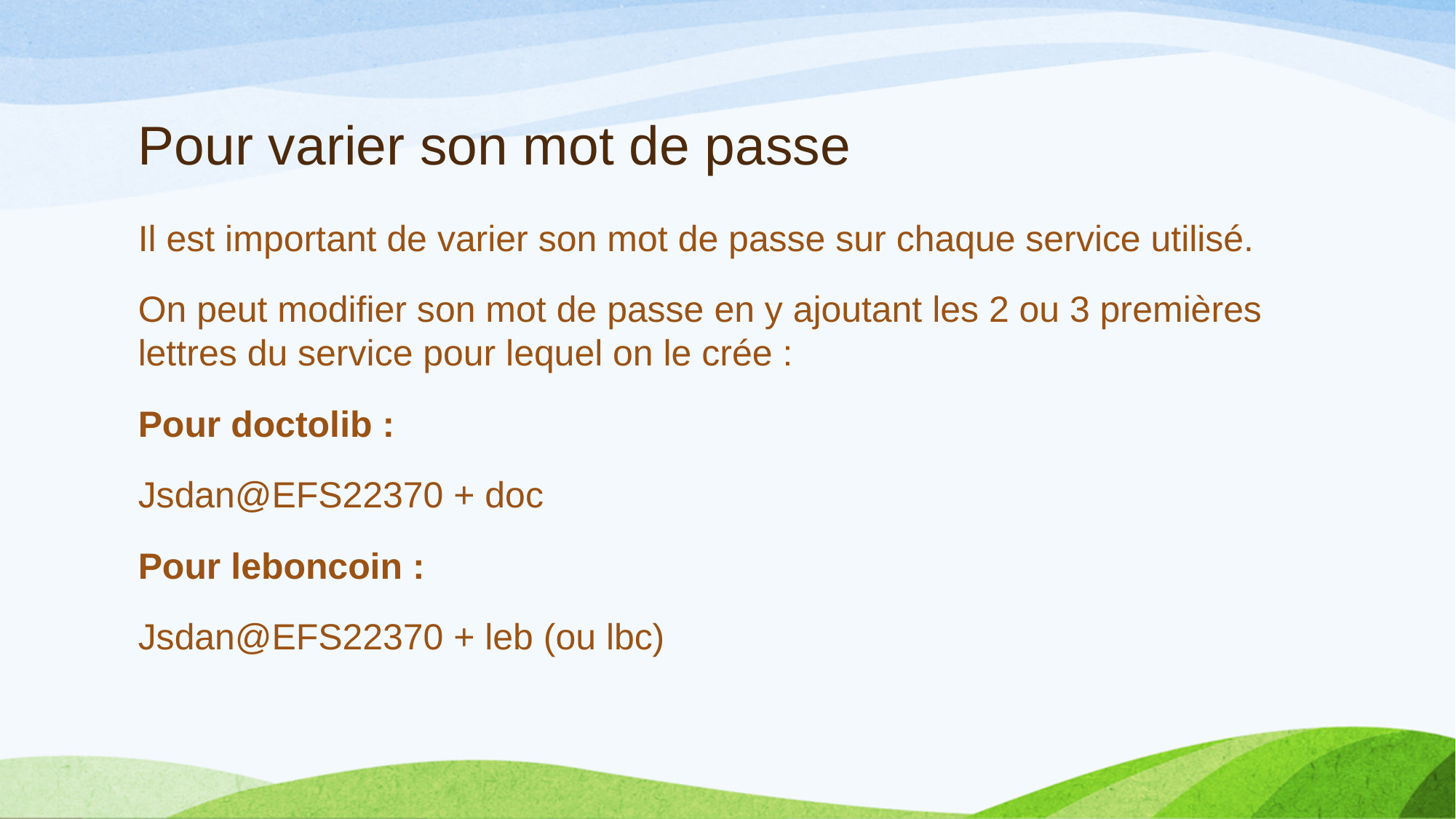

# Pour varier son mot de passe
Il est important de varier son mot de passe sur chaque service utilisé.
On peut modifier son mot de passe en y ajoutant les 2 ou 3 premières lettres du service pour lequel on le crée :
Pour doctolib :
Jsdan@EFS22370 + doc
Pour leboncoin :
Jsdan@EFS22370 + leb (ou lbc)